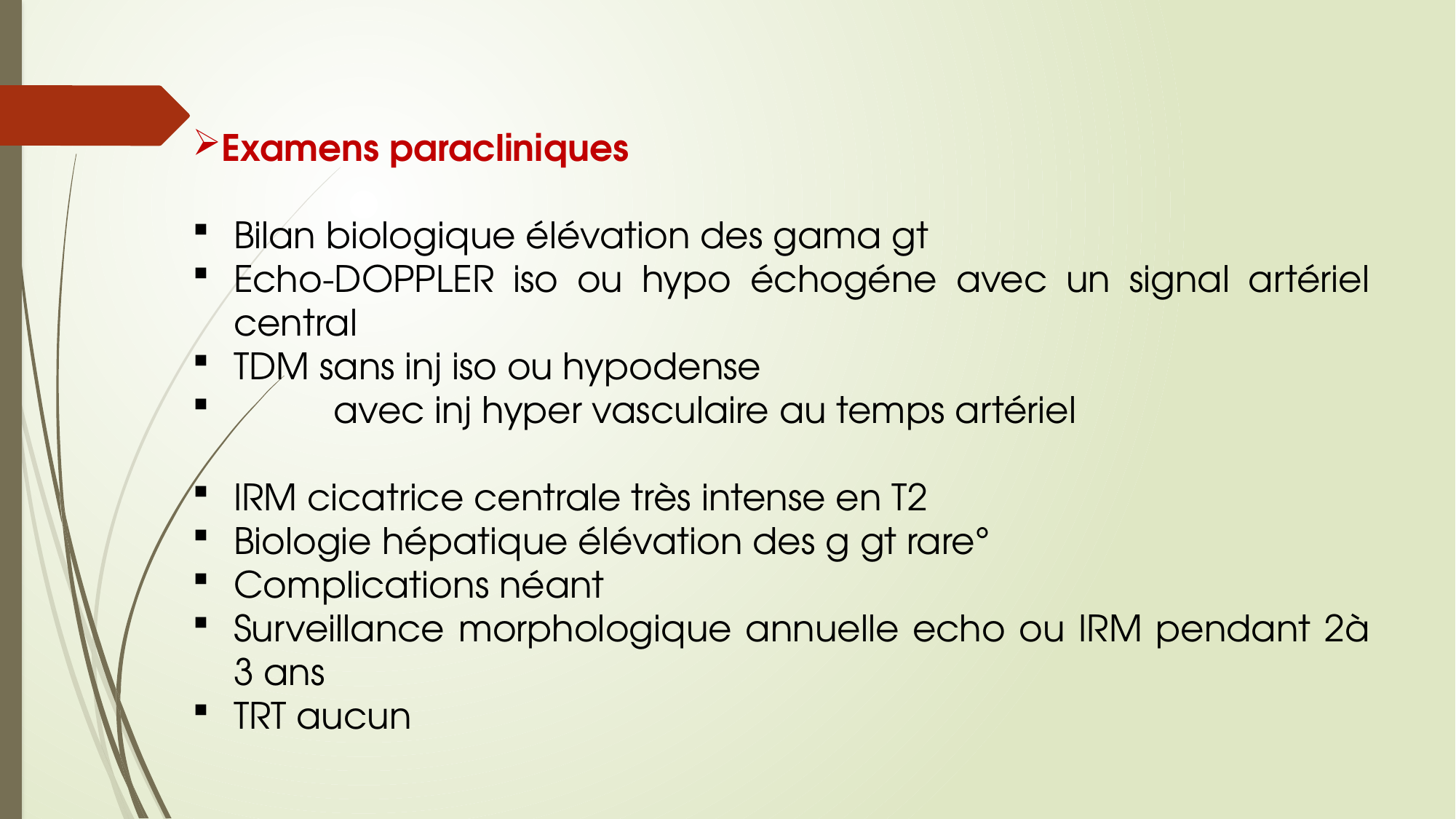

Examens paracliniques

Bilan biologique élévation des gama gt
Echo-DOPPLER iso ou hypo échogéne avec un signal artériel central
TDM sans inj iso ou hypodense
          avec inj hyper vasculaire au temps artériel

IRM cicatrice centrale très intense en T2
Biologie hépatique élévation des g gt rare°
Complications néant
Surveillance morphologique annuelle echo ou IRM pendant 2à 3 ans
TRT aucun